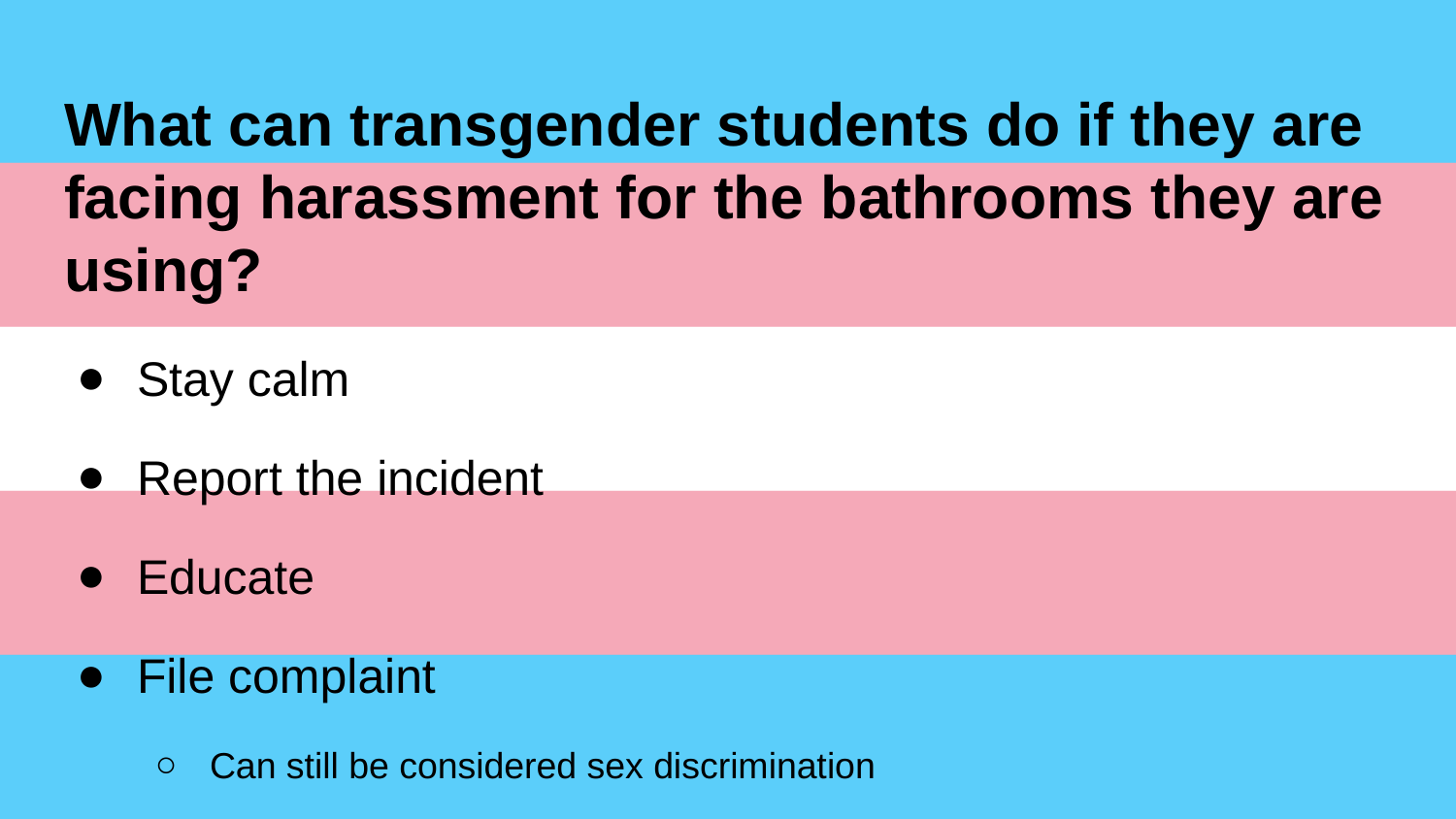

# What can transgender students do if they are facing harassment for the bathrooms they are using?
Stay calm
Report the incident
Educate
File complaint
Can still be considered sex discrimination